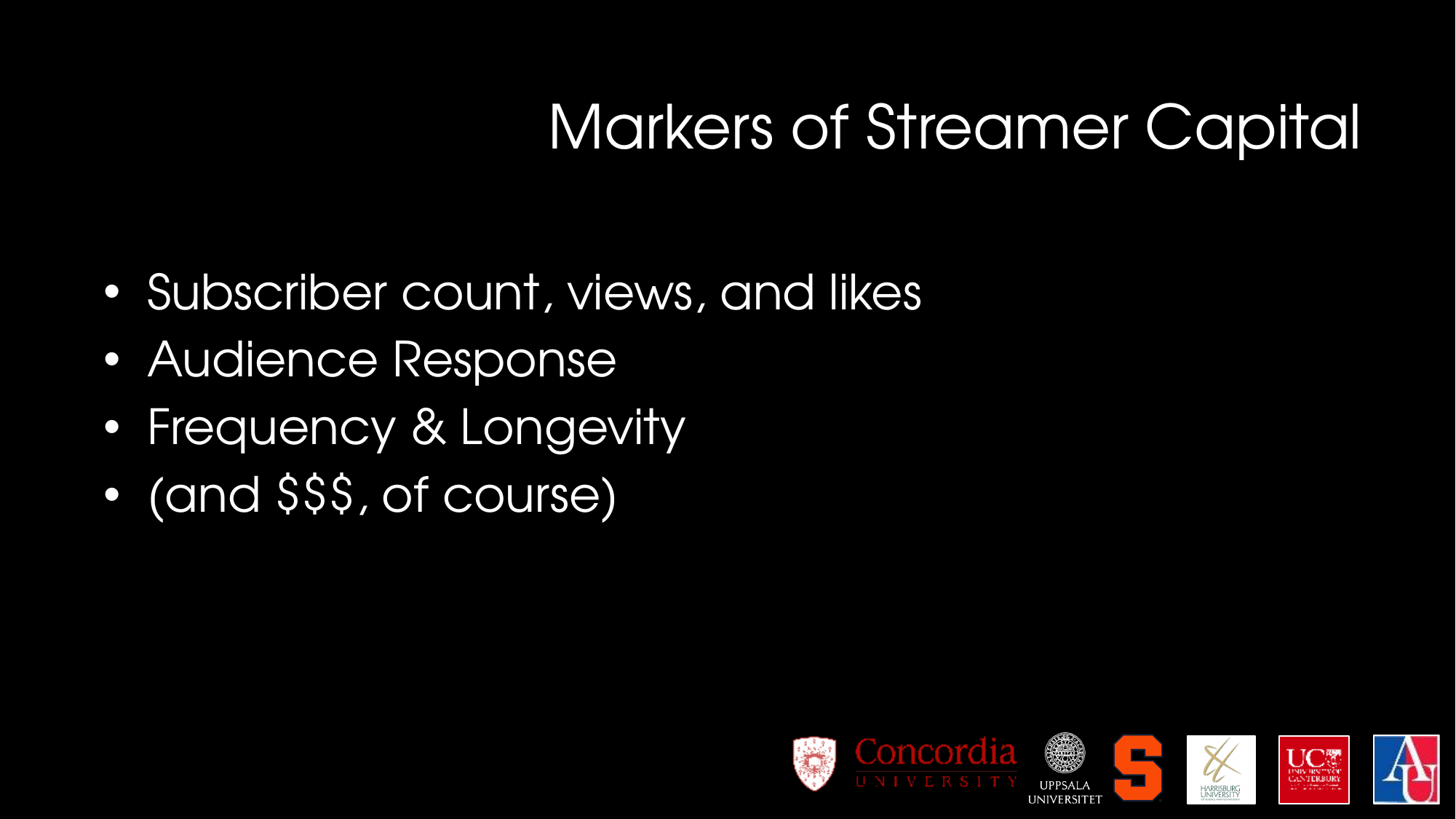

# Markers of Streamer Capital
Subscriber count, views, and likes
Audience Response
Frequency & Longevity
(and $$$, of course)